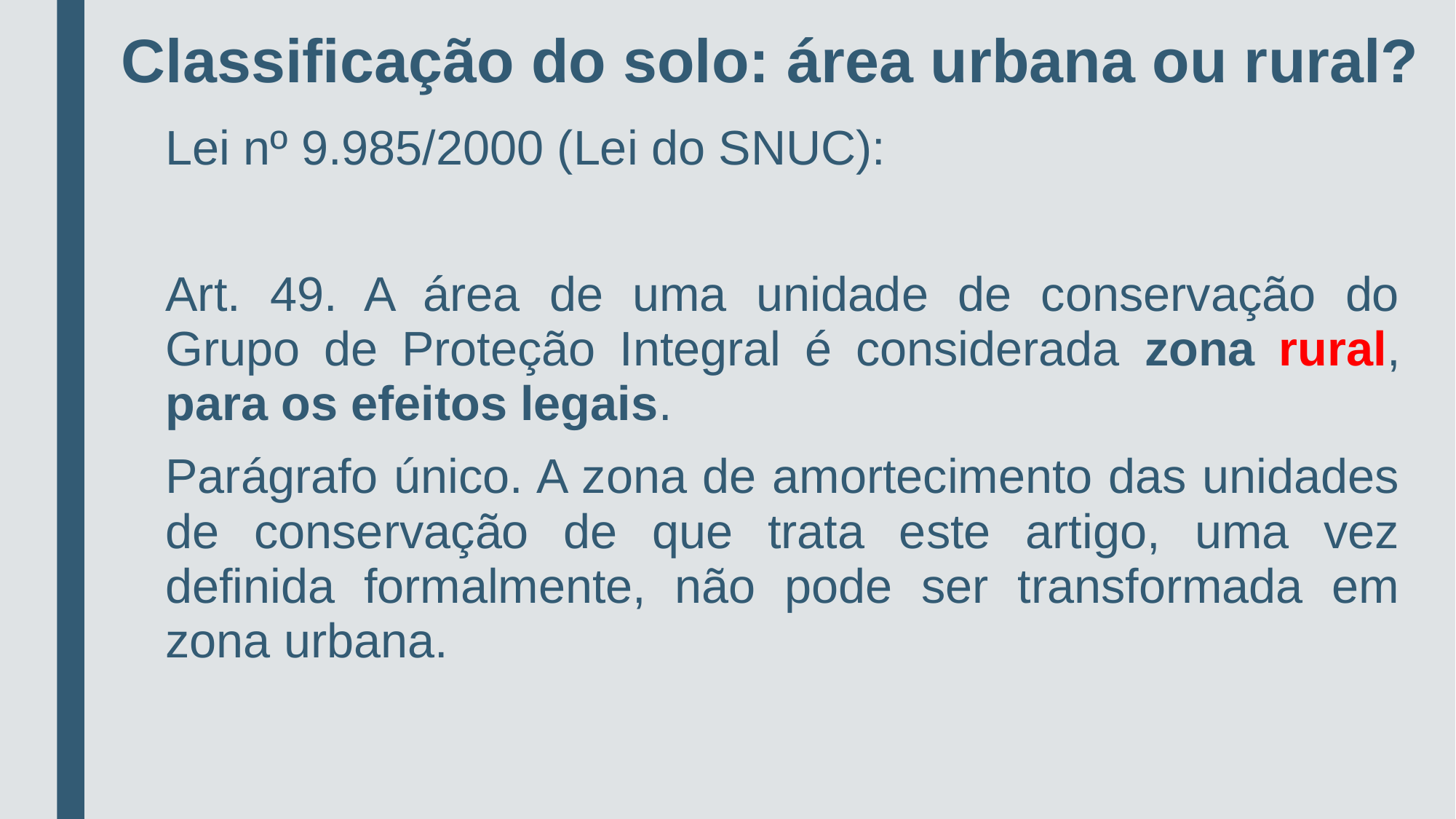

Classificação do solo: área urbana ou rural?
Lei nº 9.985/2000 (Lei do SNUC):

Art. 49. A área de uma unidade de conservação do Grupo de Proteção Integral é considerada zona rural, para os efeitos legais.
Parágrafo único. A zona de amortecimento das unidades de conservação de que trata este artigo, uma vez definida formalmente, não pode ser transformada em zona urbana.